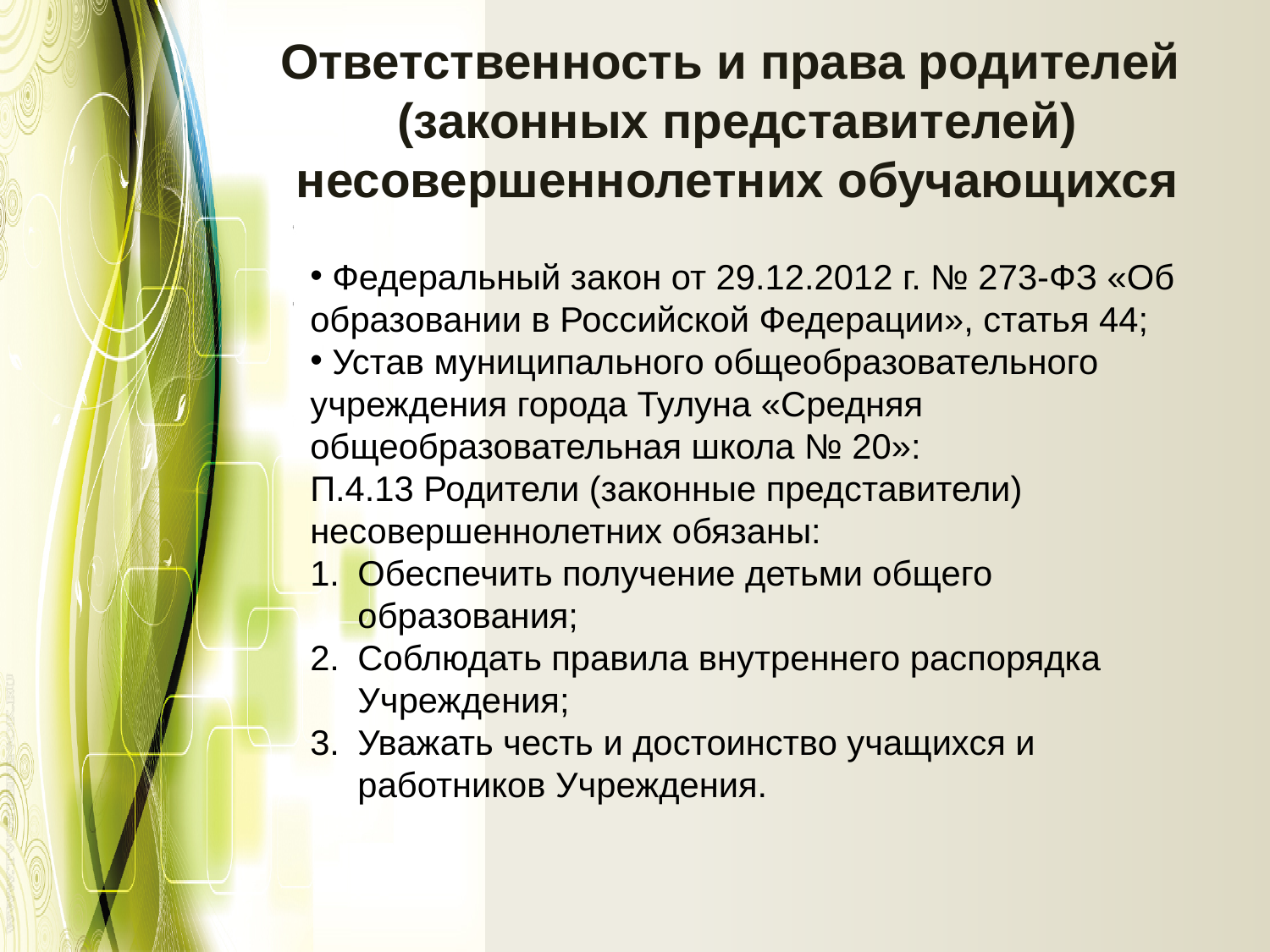

# Ответственность и права родителей (законных представителей) несовершеннолетних обучающихся
 Федеральный закон от 29.12.2012 г. № 273-ФЗ «Об образовании в Российской Федерации», статья 44;
 Устав муниципального общеобразовательного учреждения города Тулуна «Средняя общеобразовательная школа № 20»:
П.4.13 Родители (законные представители) несовершеннолетних обязаны:
Обеспечить получение детьми общего образования;
Соблюдать правила внутреннего распорядка Учреждения;
Уважать честь и достоинство учащихся и работников Учреждения.